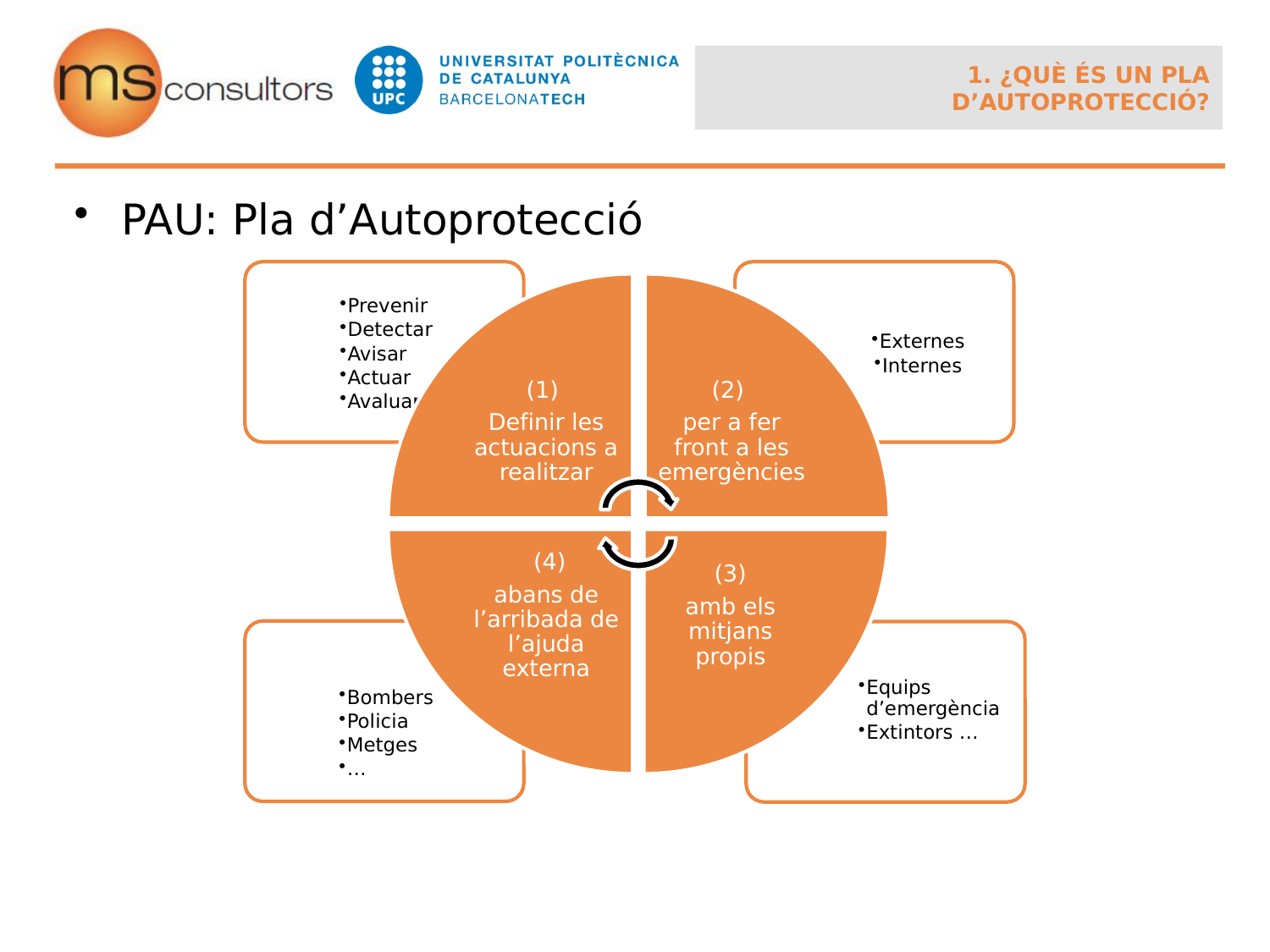

1. ¿QUÈ ÉS UN PLA D’AUTOPROTECCIÓ?
PAU: Pla d’Autoprotecció

Equips d’emergència
Extintors …

Bombers
Policia
Metges
…

Externes
Internes

Prevenir
Detectar
Avisar
Actuar
Avaluar
(1)
Definir les actuacions a realitzar
(2)
per a fer front a les emergències
(3)
amb els mitjans propis
 (4)
abans de l’arribada de l’ajuda externa